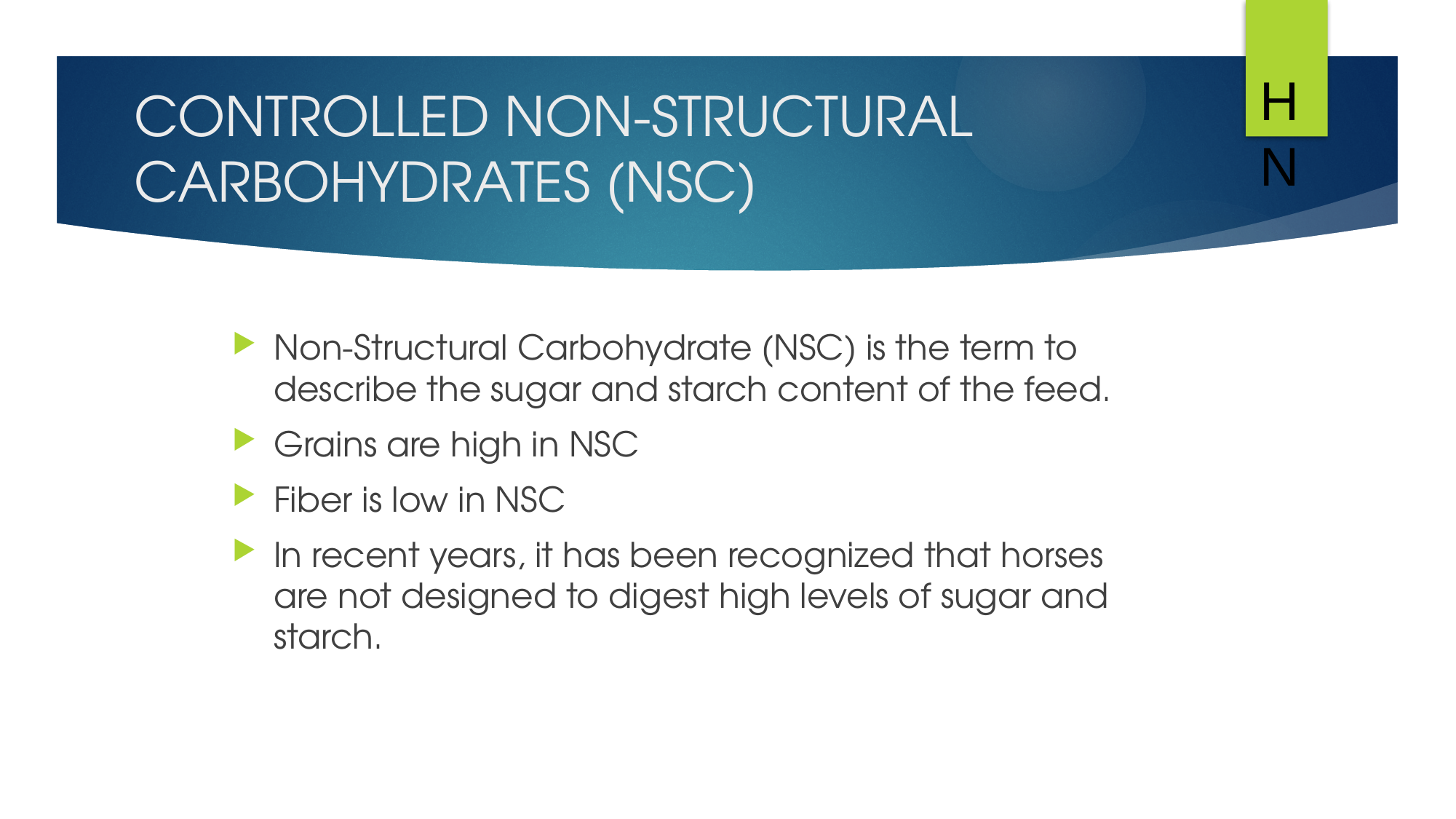

HN
CONTROLLED NON-STRUCTURAL CARBOHYDRATES (NSC)
Non-Structural Carbohydrate (NSC) is the term to describe the sugar and starch content of the feed.
Grains are high in NSC
Fiber is low in NSC
In recent years, it has been recognized that horses are not designed to digest high levels of sugar and starch.